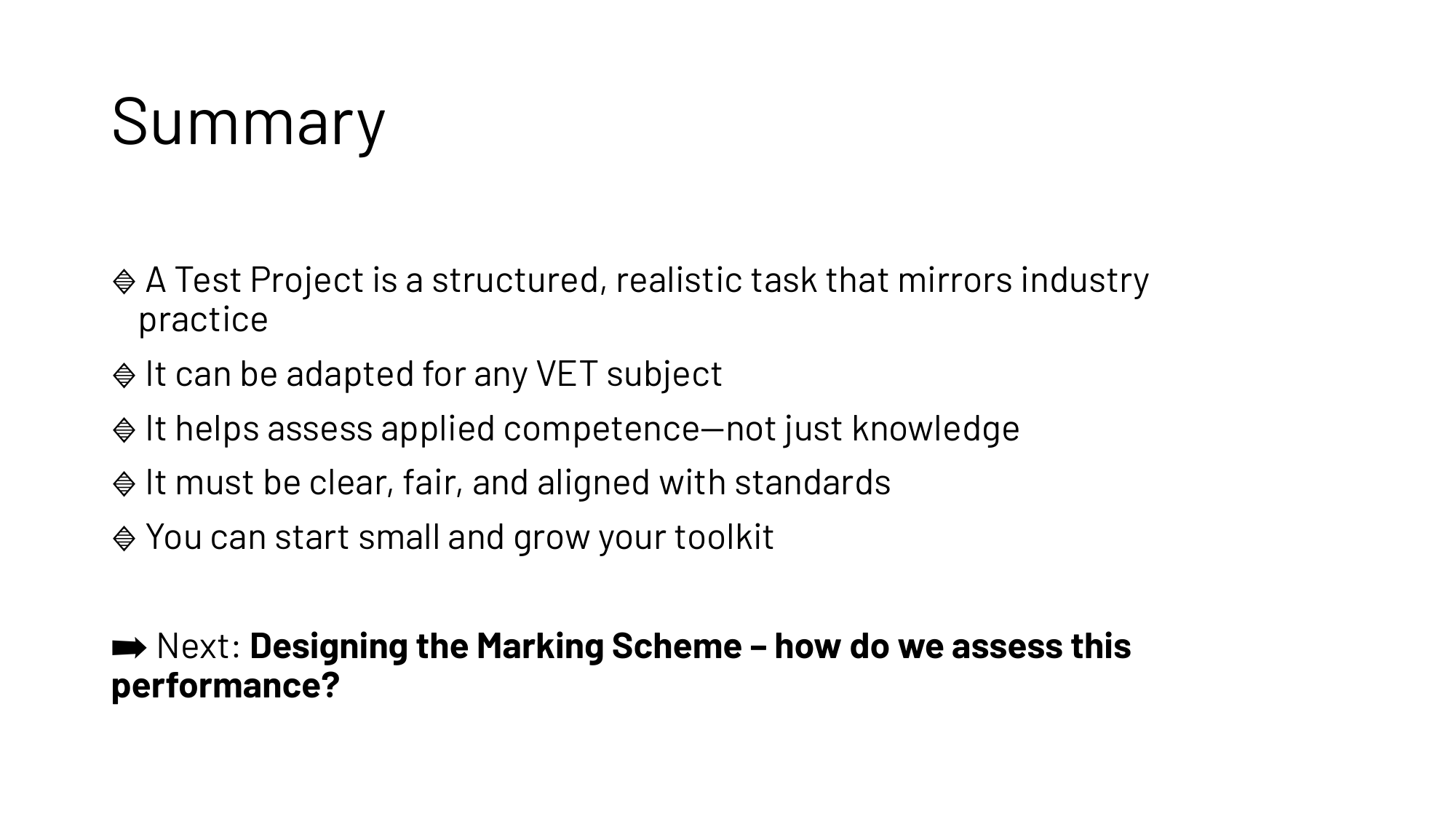

# Summary
🔹 A Test Project is a structured, realistic task that mirrors industry practice
🔹 It can be adapted for any VET subject
🔹 It helps assess applied competence—not just knowledge
🔹 It must be clear, fair, and aligned with standards
🔹 You can start small and grow your toolkit

➡️ Next: Designing the Marking Scheme – how do we assess this performance?